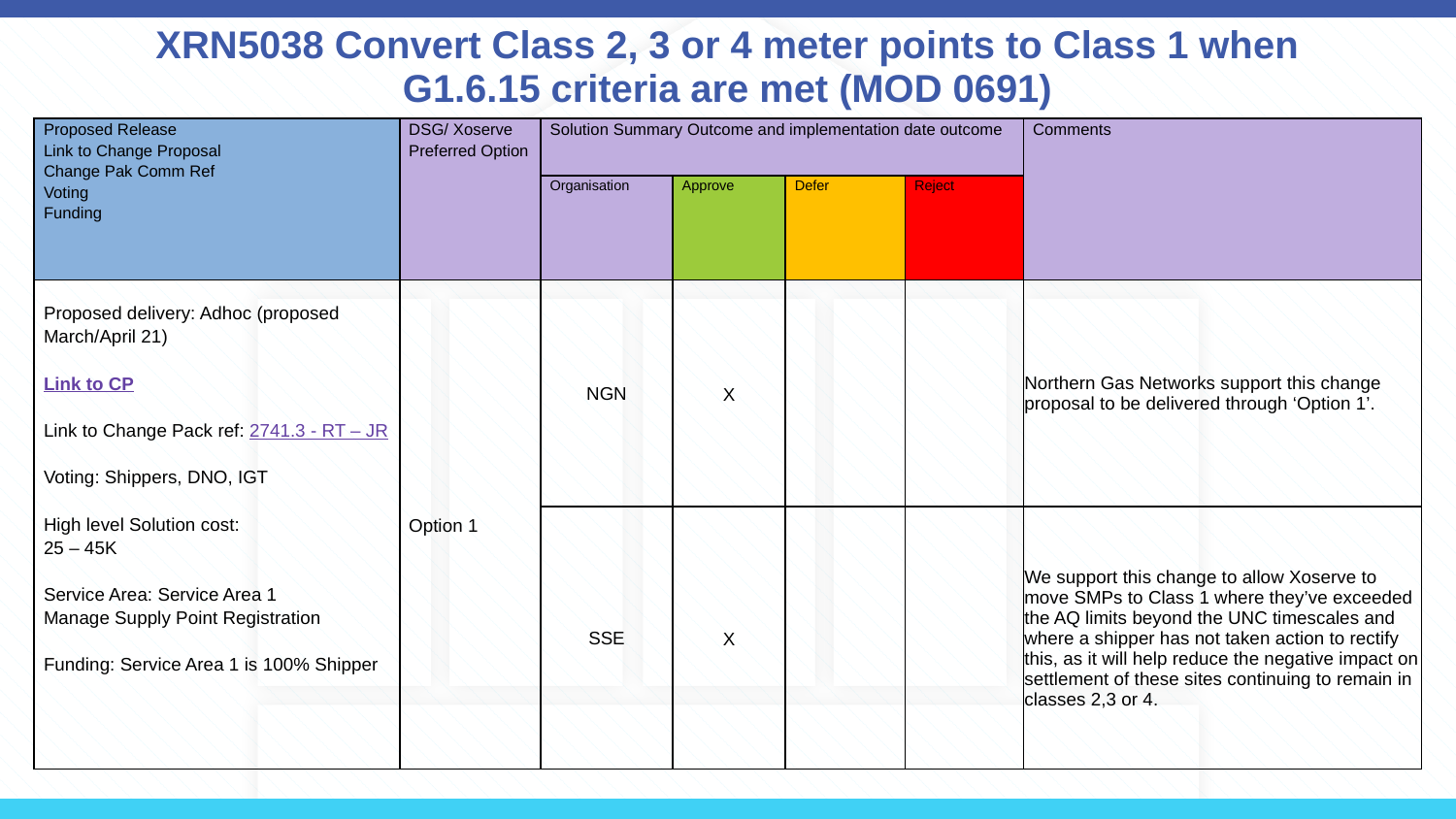

# XRN5038 Convert Class 2, 3 or 4 meter points to Class 1 when G1.6.15 criteria are met (MOD 0691)
| Proposed Release Link to Change Proposal Change Pak Comm Ref Voting Funding | DSG/ Xoserve Preferred Option | Solution Summary Outcome and implementation date outcome |  |  |  | Comments |
| --- | --- | --- | --- | --- | --- | --- |
|  |  | Organisation | Approve | Defer | Reject |  |
| Proposed delivery: Adhoc (proposed March/April 21) Link to CP Link to Change Pack ref: 2741.3 - RT – JR Voting: Shippers, DNO, IGT High level Solution cost: 25 – 45K Service Area: Service Area 1 Manage Supply Point Registration Funding: Service Area 1 is 100% Shipper | Option 1 | NGN | X |  |  | Northern Gas Networks support this change proposal to be delivered through ‘Option 1’. |
|  |  | SSE | X |  |  | We support this change to allow Xoserve to move SMPs to Class 1 where they’ve exceeded the AQ limits beyond the UNC timescales and where a shipper has not taken action to rectify this, as it will help reduce the negative impact on settlement of these sites continuing to remain in classes 2,3 or 4. |